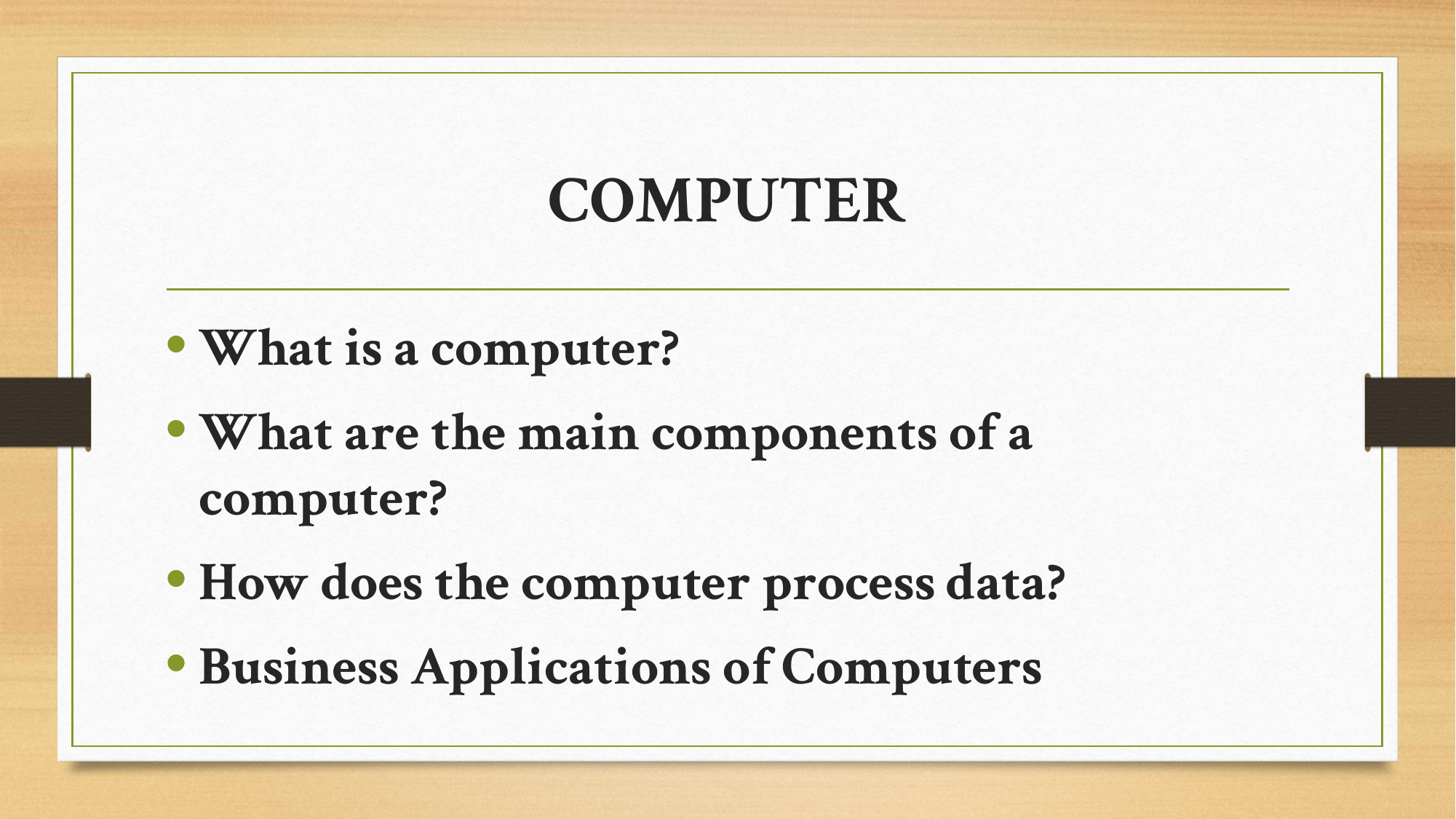

# COMPUTER
What is a computer?
What are the main components of a computer?
How does the computer process data?
Business Applications of Computers